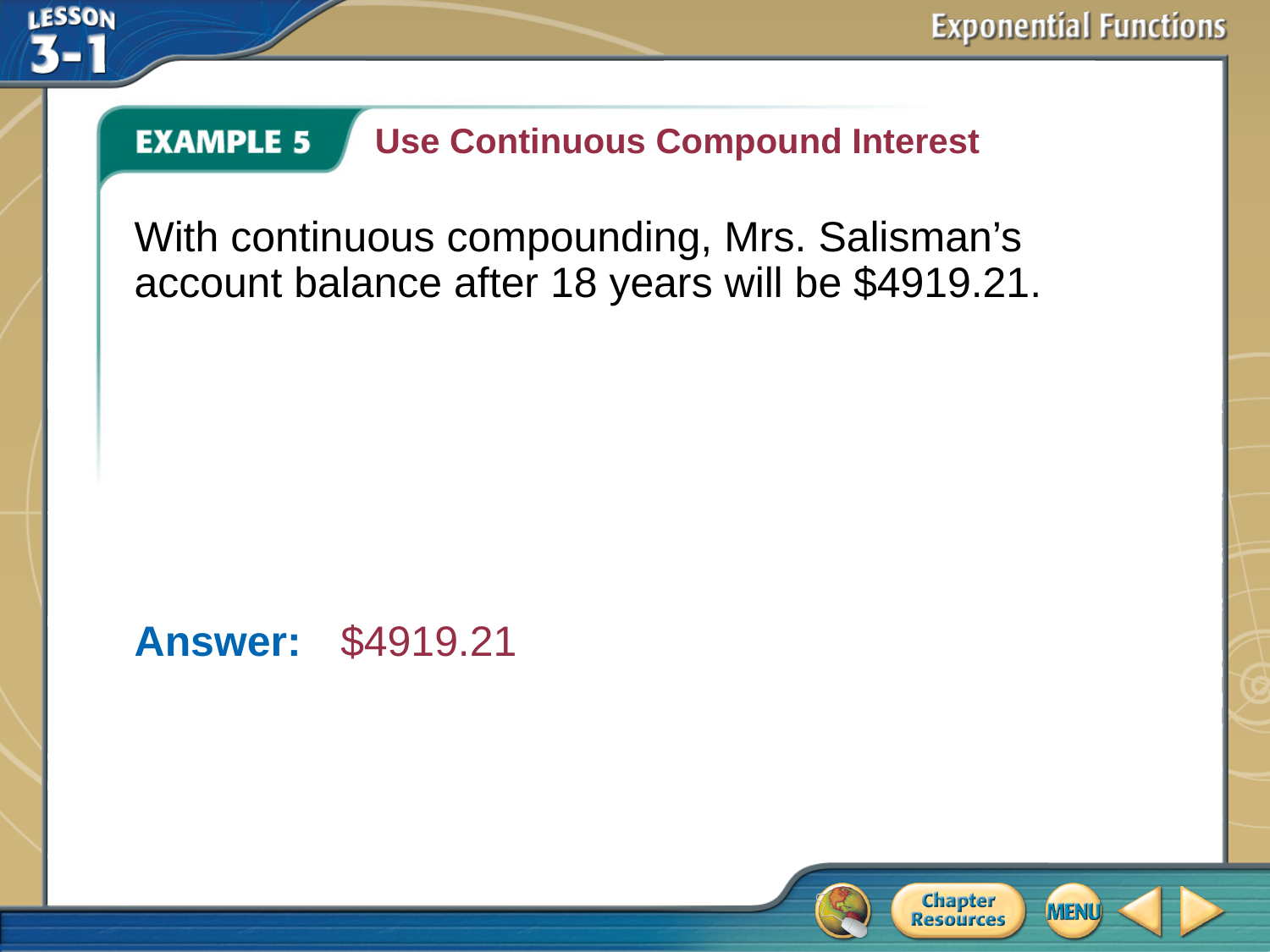

Use Continuous Compound Interest
With continuous compounding, Mrs. Salisman’s account balance after 18 years will be $4919.21.
Answer:	$4919.21
# Example 5